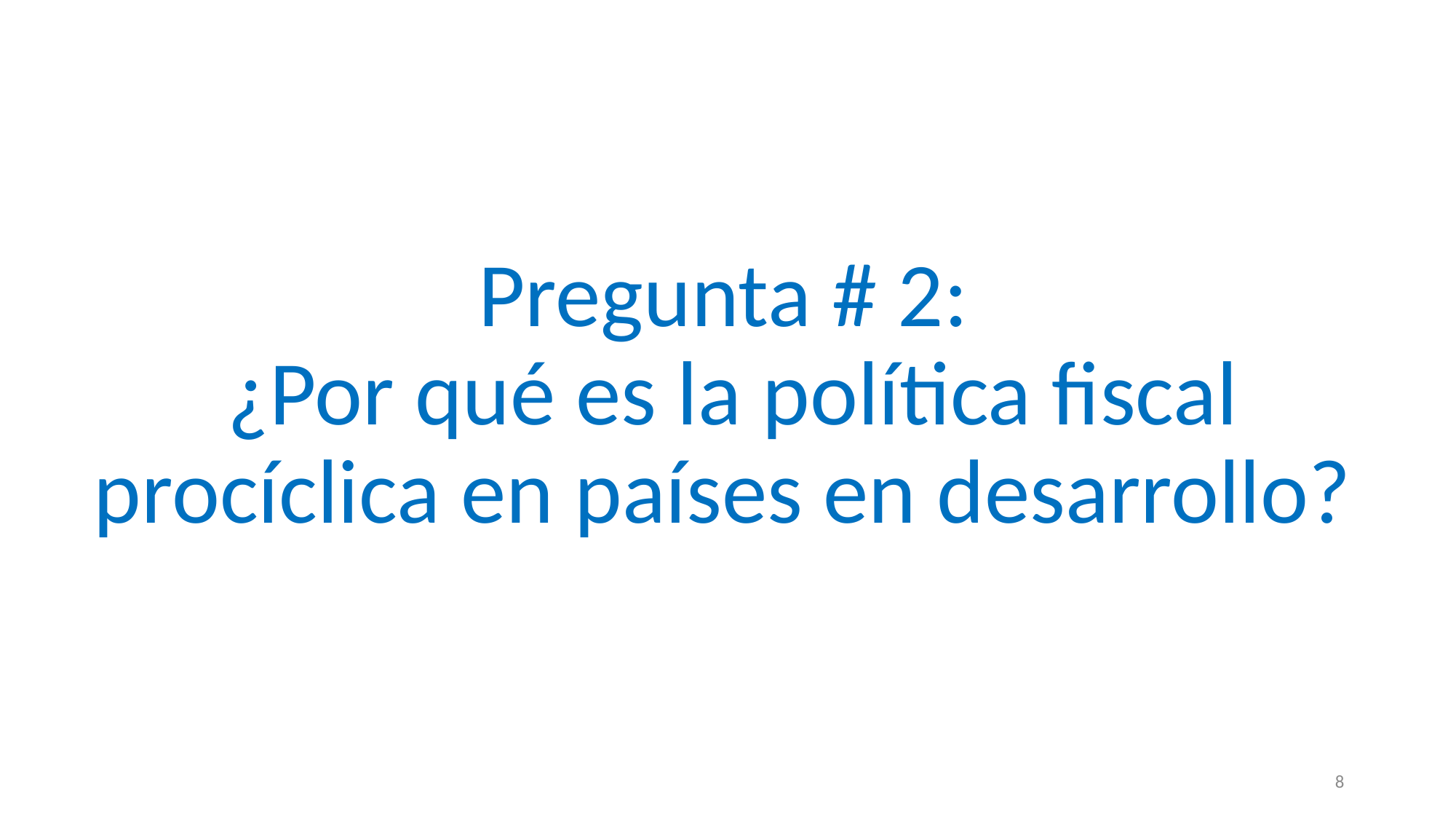

# Pregunta # 2: ¿Por qué es la política fiscal procíclica en países en desarrollo?

8